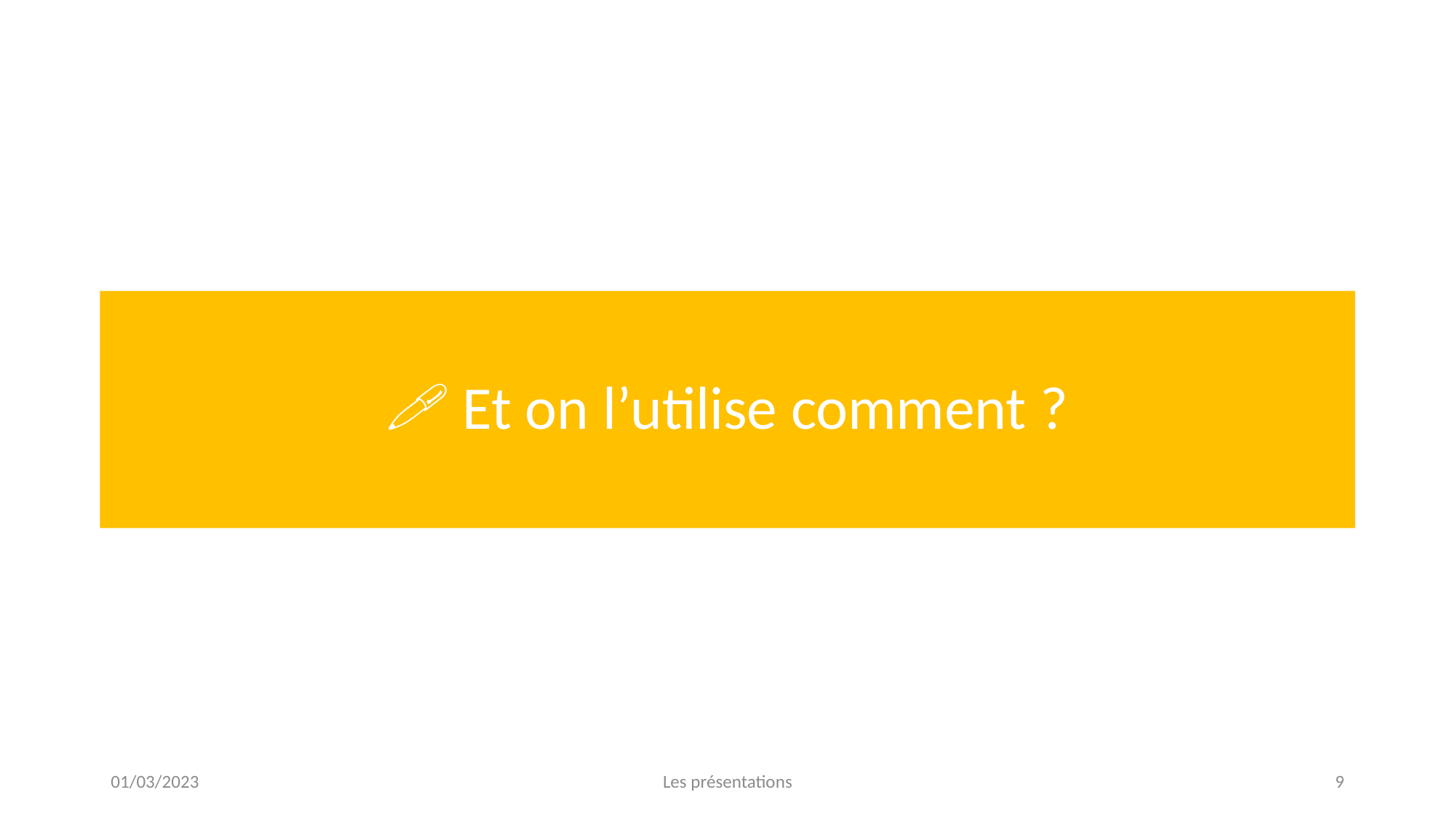

🖊 Et on l’utilise comment ?
01/03/2023
Les présentations
9